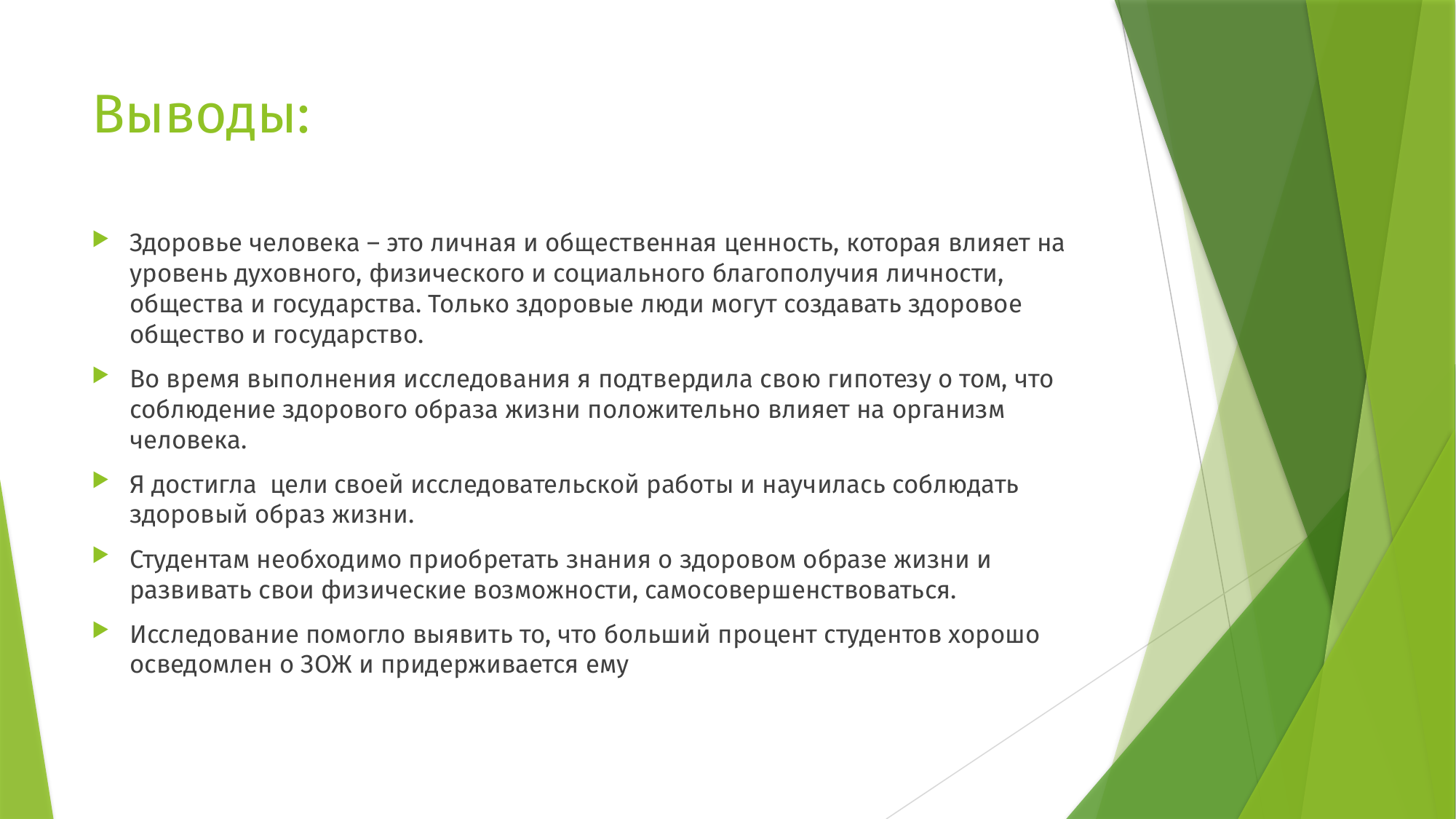

# Выводы:
Здоровье человека – это личная и общественная ценность, которая влияет на уровень духовного, физического и социального благополучия личности, общества и государства. Только здоровые люди могут создавать здоровое общество и государство.
Во время выполнения исследования я подтвердила свою гипотезу о том, что соблюдение здорового образа жизни положительно влияет на организм человека.
Я достигла  цели своей исследовательской работы и научилась соблюдать здоровый образ жизни.
Студентам необходимо приобретать знания о здоровом образе жизни и развивать свои физические возможности, самосовершенствоваться.
Исследование помогло выявить то, что больший процент студентов хорошо осведомлен о ЗОЖ и придерживается ему